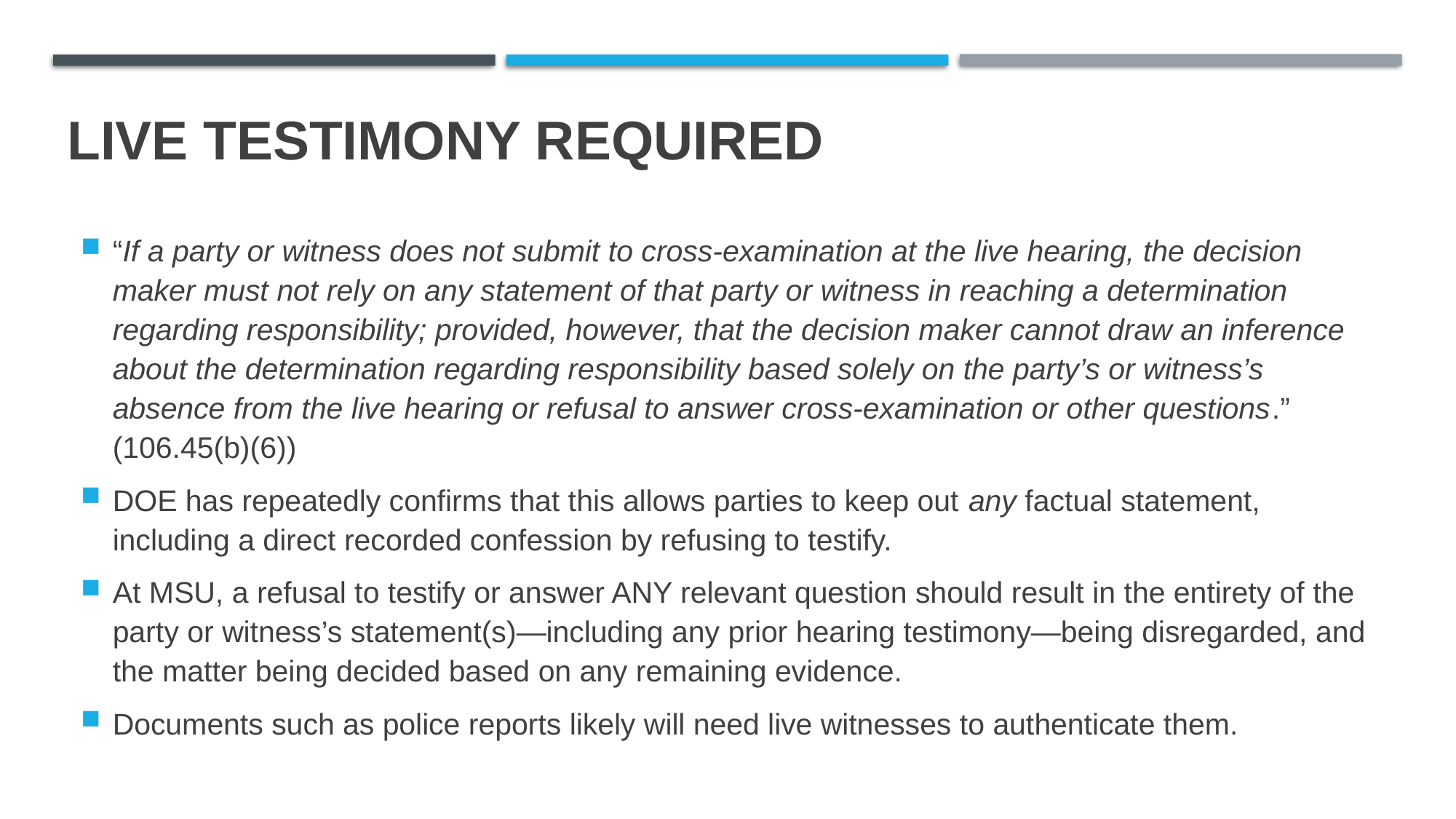

# LIVE TESTIMONY REQUIRED
“If a party or witness does not submit to cross-examination at the live hearing, the decision maker must not rely on any statement of that party or witness in reaching a determination regarding responsibility; provided, however, that the decision maker cannot draw an inference about the determination regarding responsibility based solely on the party’s or witness’s absence from the live hearing or refusal to answer cross-examination or other questions.” (106.45(b)(6))
DOE has repeatedly confirms that this allows parties to keep out any factual statement, including a direct recorded confession by refusing to testify.
At MSU, a refusal to testify or answer ANY relevant question should result in the entirety of the party or witness’s statement(s)—including any prior hearing testimony—being disregarded, and the matter being decided based on any remaining evidence.
Documents such as police reports likely will need live witnesses to authenticate them.